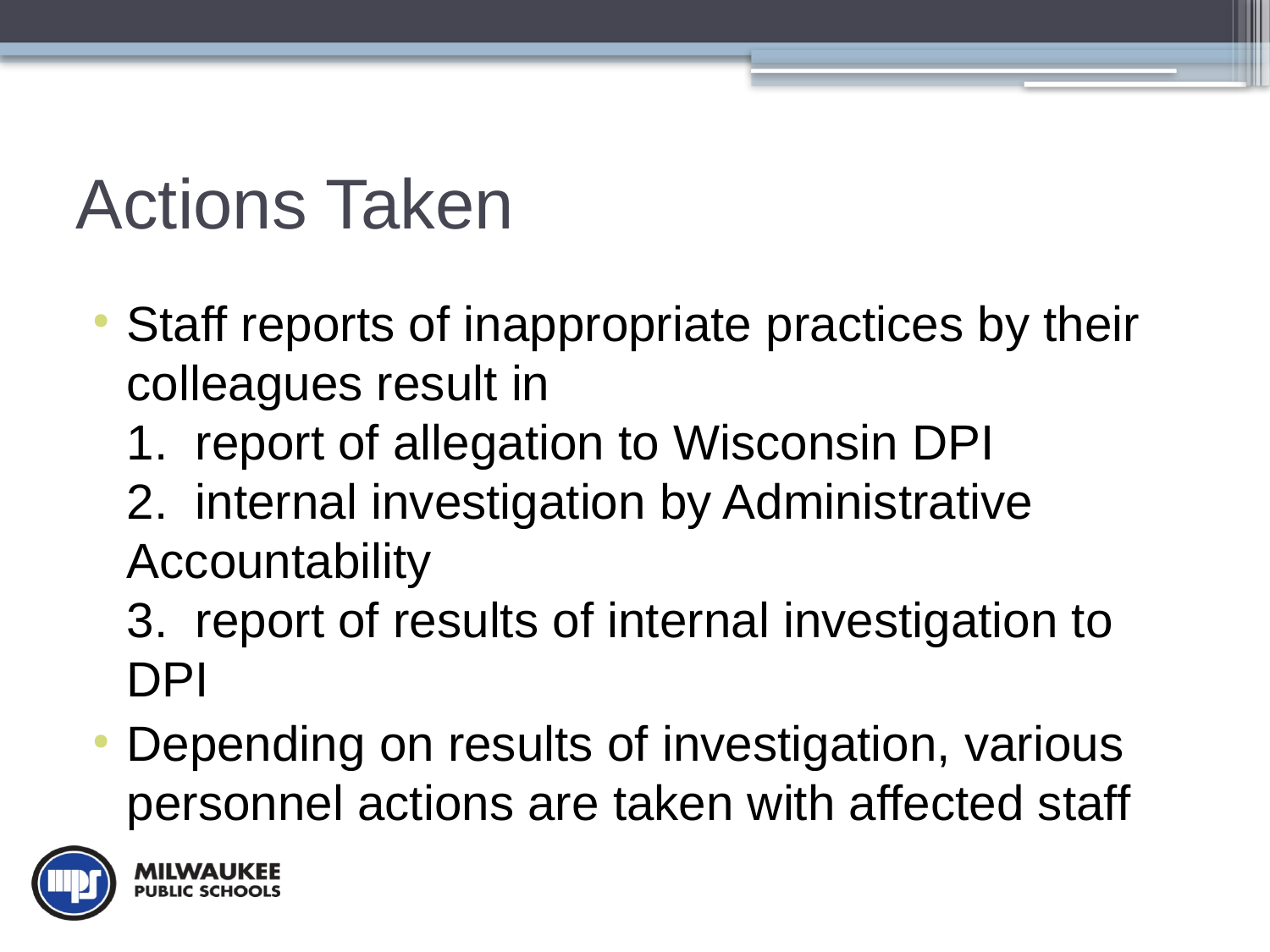

# Actions Taken
Staff reports of inappropriate practices by their colleagues result in
1.  report of allegation to Wisconsin DPI
2.  internal investigation by Administrative Accountability
3.  report of results of internal investigation to DPI
Depending on results of investigation, various personnel actions are taken with affected staff